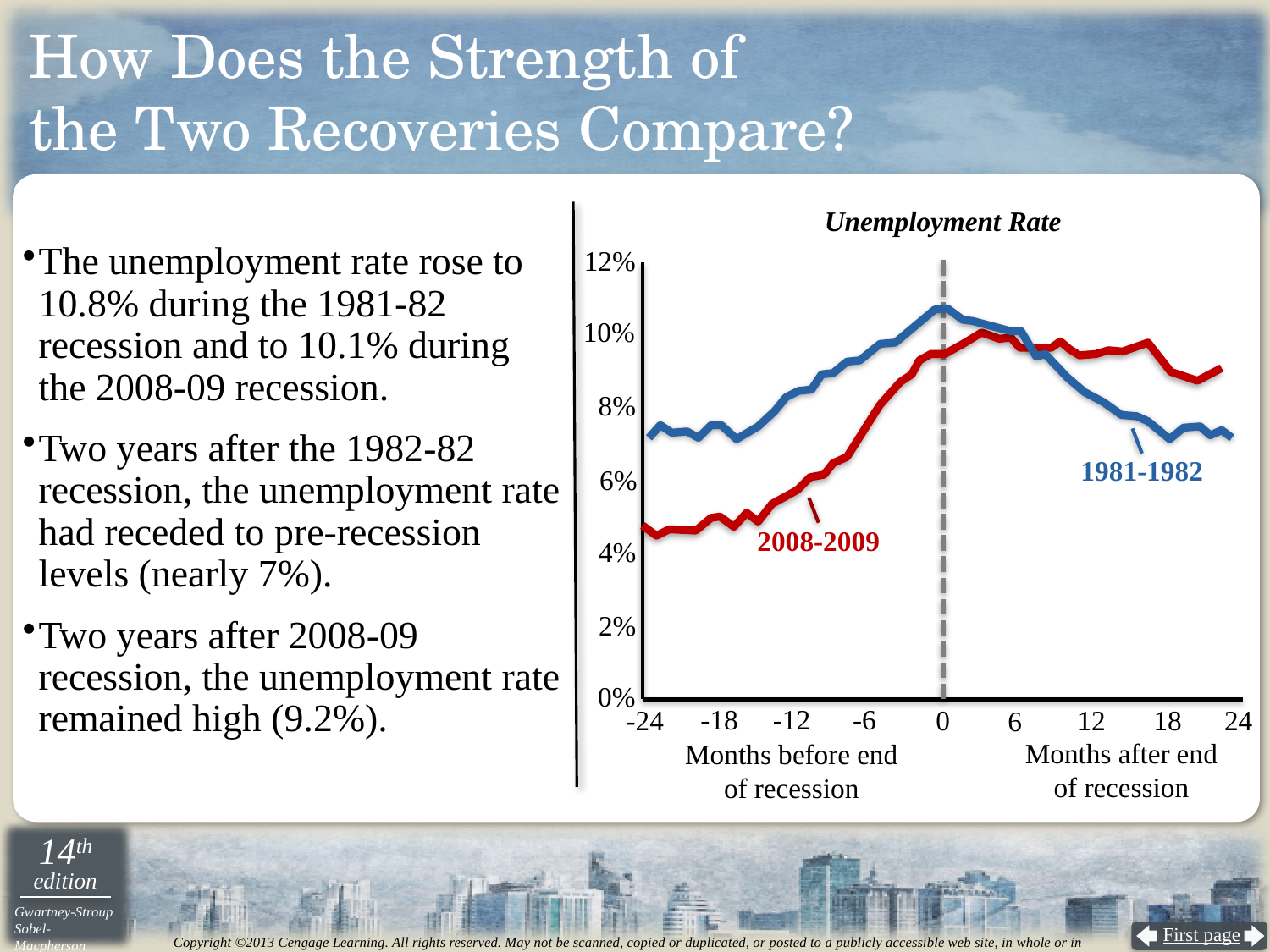

How Does the Strength of
the Two Recoveries Compare?

Unemployment Rate
The unemployment rate rose to 10.8% during the 1981-82 recession and to 10.1% during the 2008-09 recession.
Two years after the 1982-82 recession, the unemployment rate had receded to pre-recession levels (nearly 7%).
Two years after 2008-09 recession, the unemployment rate remained high (9.2%).
12%

10%

8%
1981-1982
6%
2008-2009
4%
2%
0%
-6
-18
-12
-24
0
24
12
18
6
Months after end
of recession
Months before end
of recession